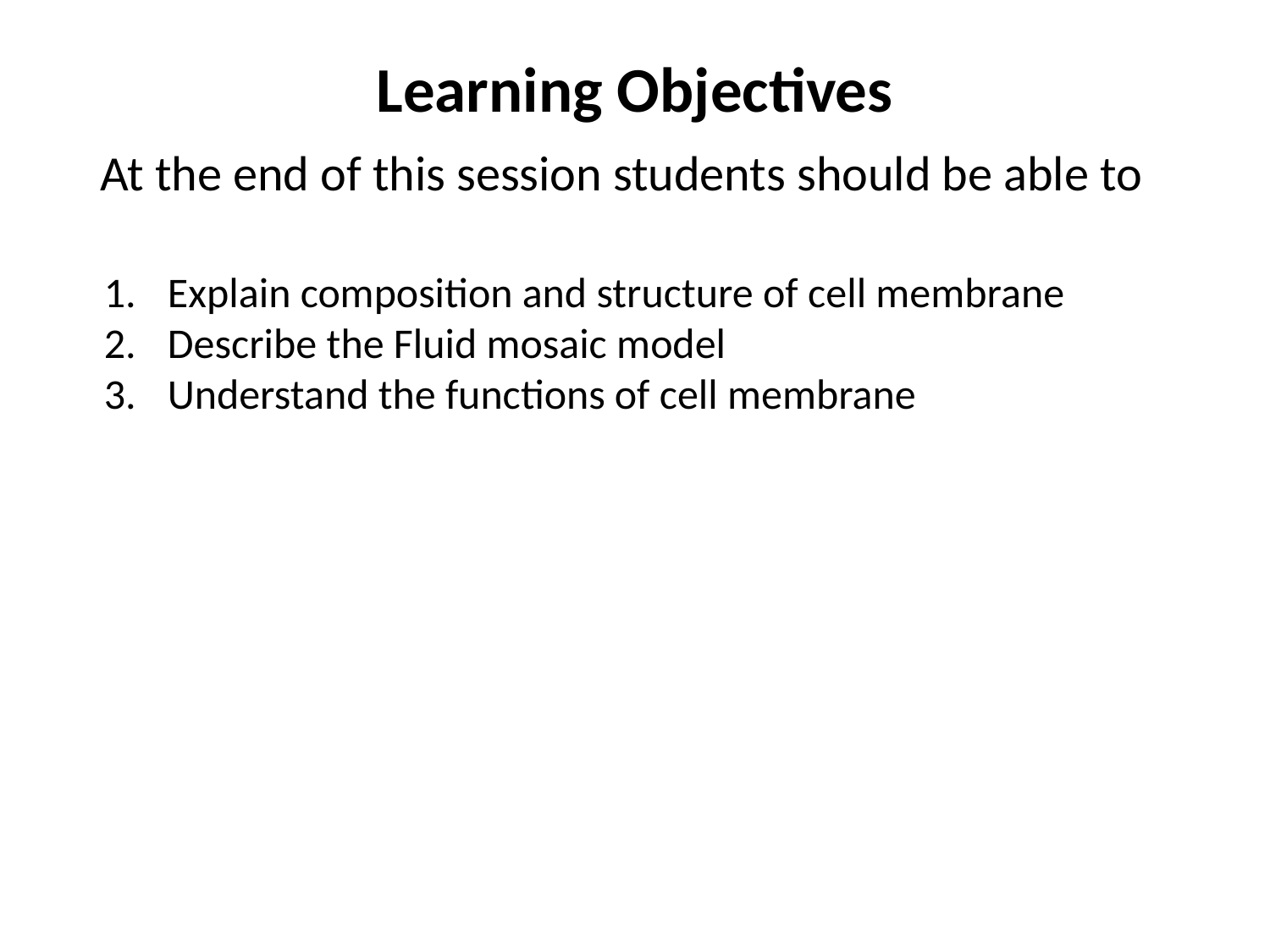

Learning Objectives
At the end of this session students should be able to

Explain composition and structure of cell membrane
Describe the Fluid mosaic model
Understand the functions of cell membrane